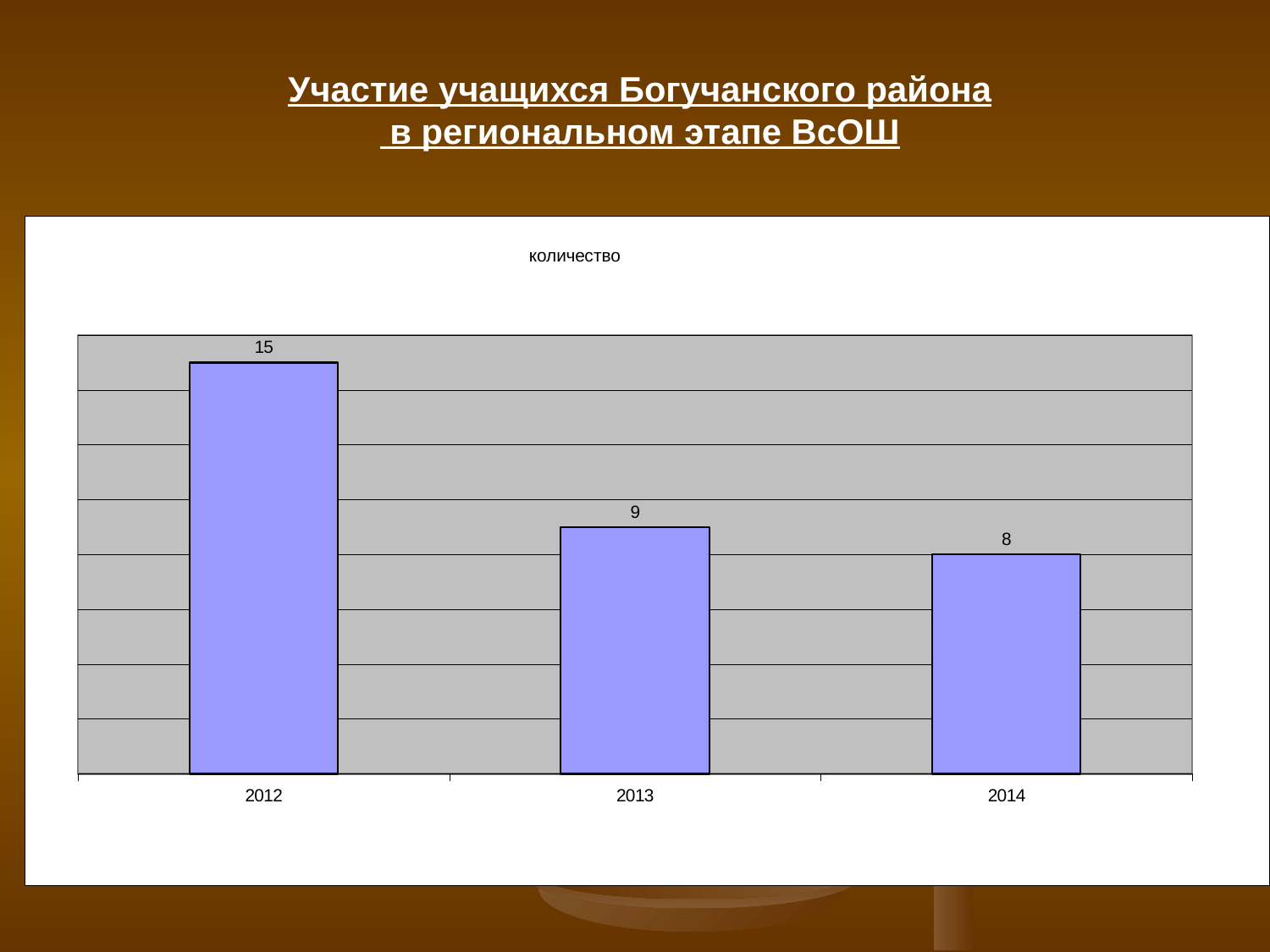

#
Участие учащихся Богучанского района
 в региональном этапе ВсОШ

### Chart:

| Category | количество |
|---|---|
| 2012 | 15.0 |
| 2013 | 9.0 |
| 2014 | 8.0 |